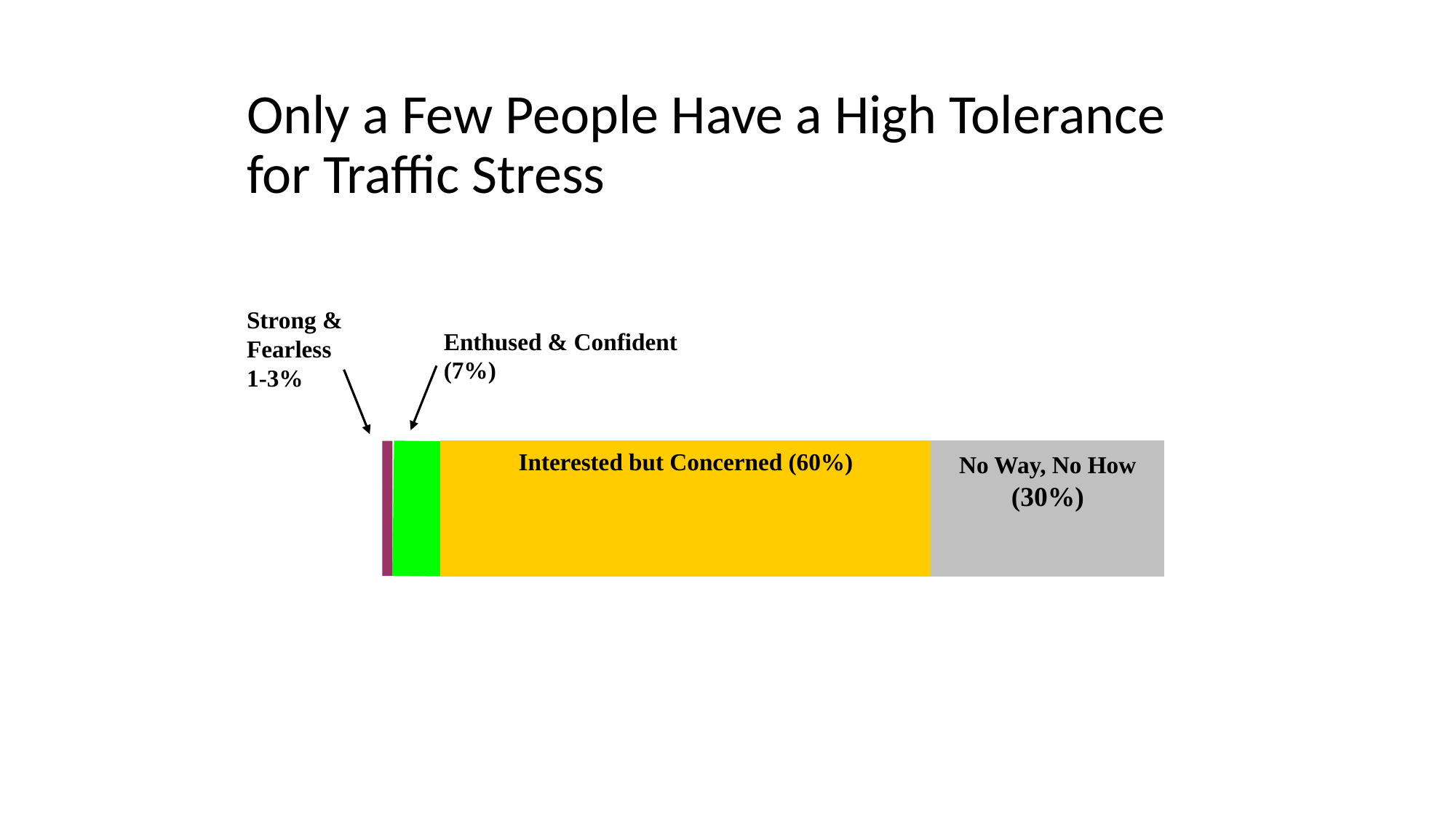

# Only a Few People Have a High Tolerance for Traffic Stress
Strong & Fearless
1-3%

Enthused & Confident  (7%)

Interested but Concerned (60%)
No Way, No How (30%)